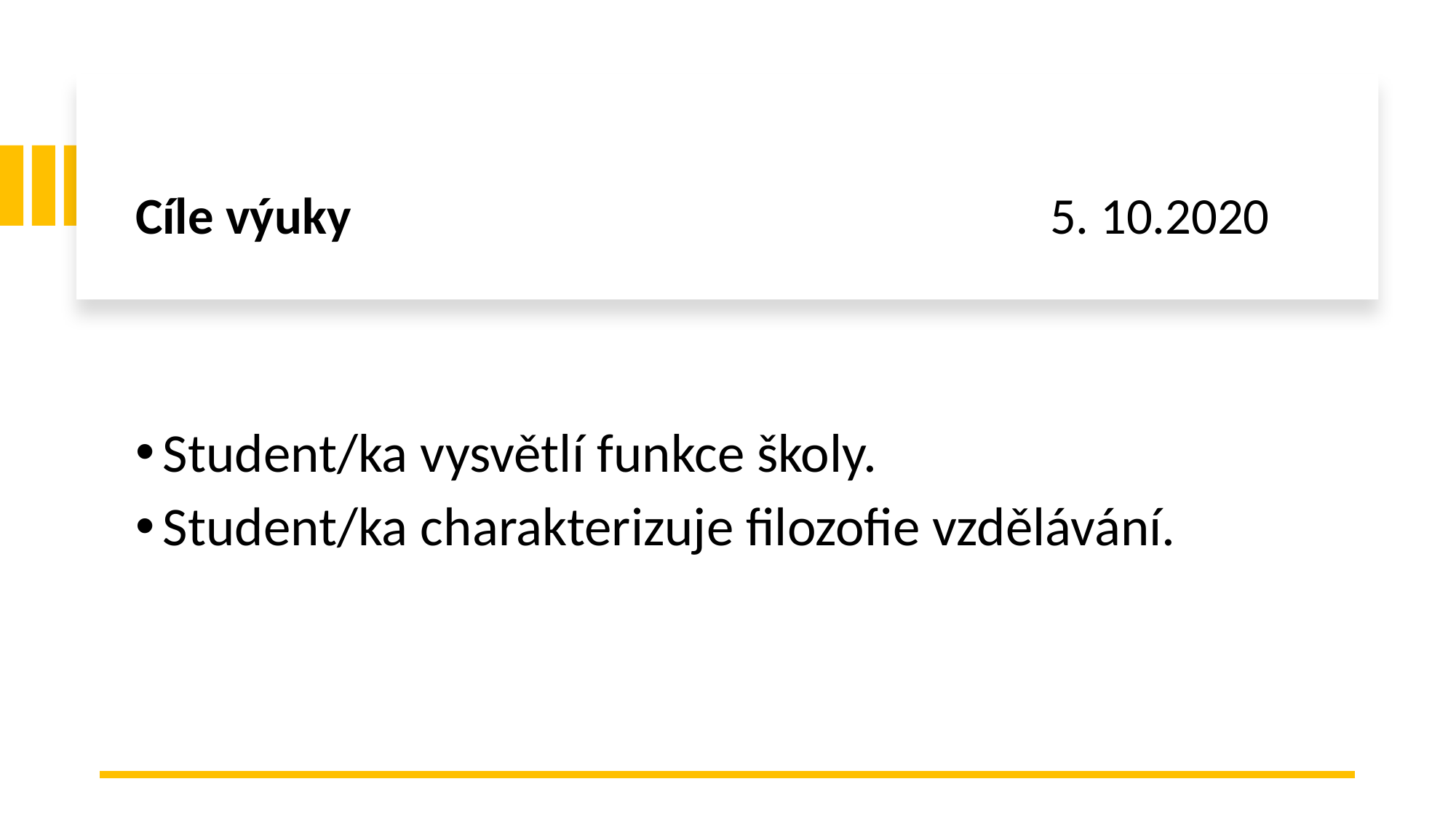

# Cíle výuky                                                            5. 10.2020

Student/ka vysvětlí funkce školy.
Student/ka charakterizuje filozofie vzdělávání.